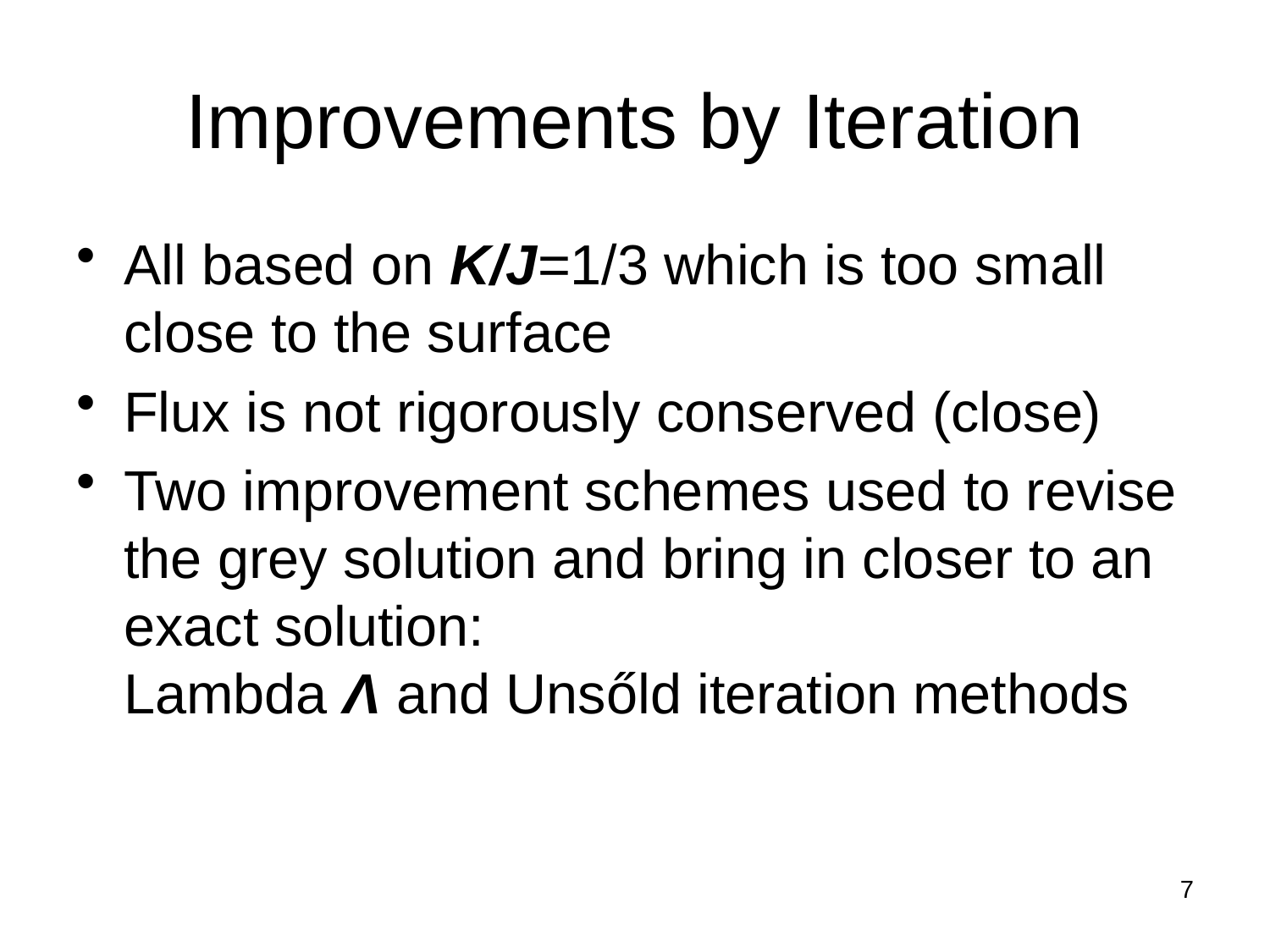

# Improvements by Iteration
All based on K/J=1/3 which is too small close to the surface
Flux is not rigorously conserved (close)
Two improvement schemes used to revise the grey solution and bring in closer to an exact solution:
Lambda Λ and Unsőld iteration methods
7